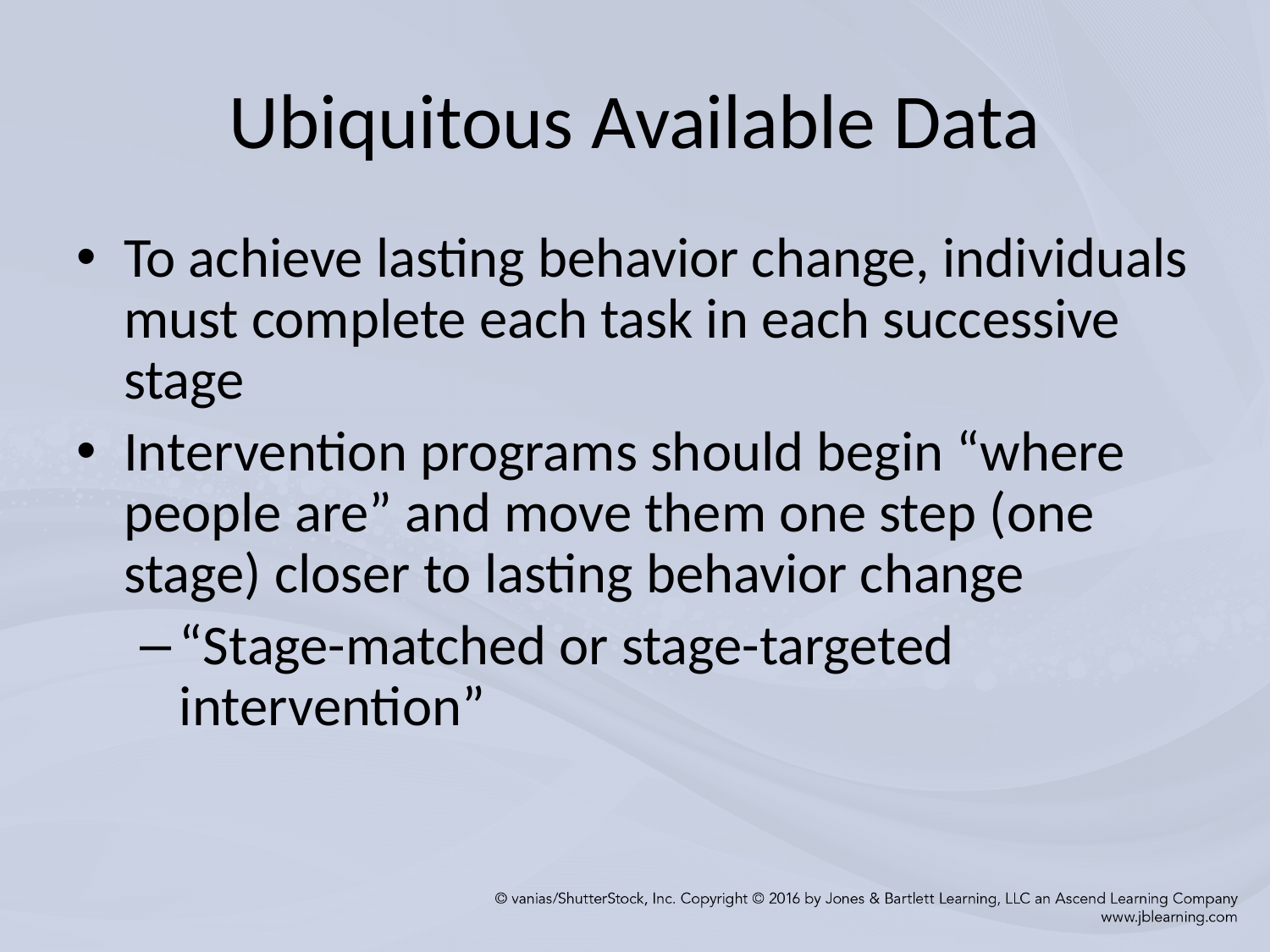

# Ubiquitous Available Data
To achieve lasting behavior change, individuals must complete each task in each successive stage
Intervention programs should begin “where people are” and move them one step (one stage) closer to lasting behavior change
“Stage-matched or stage-targeted intervention”